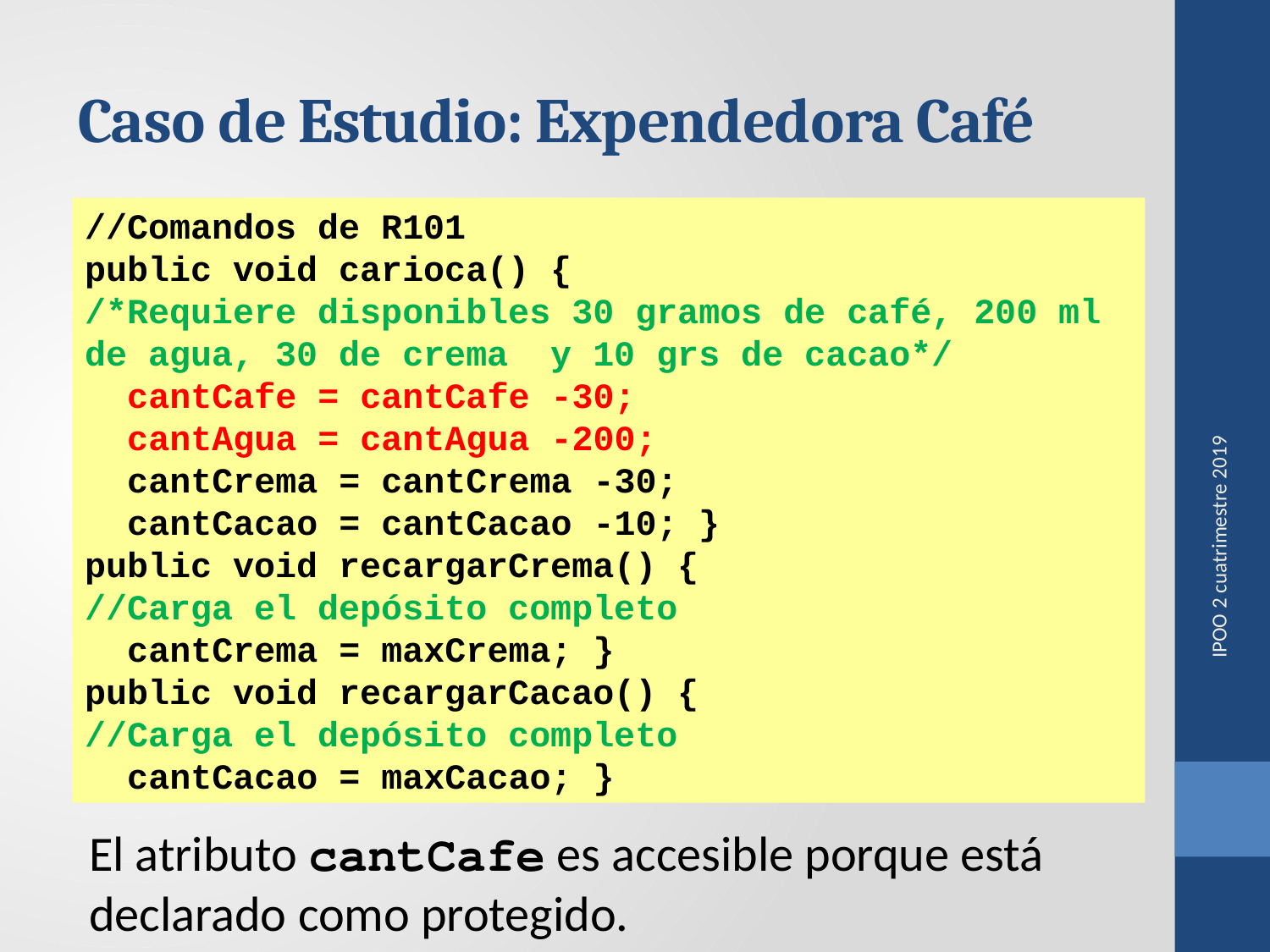

# Caso de Estudio: Expendedora Café
//Comandos de R101
public void carioca() {
/*Requiere disponibles 30 gramos de café, 200 ml de agua, 30 de crema  y 10 grs de cacao*/
  cantCafe = cantCafe -30;
  cantAgua = cantAgua -200;
  cantCrema = cantCrema -30;
  cantCacao = cantCacao -10; }
public void recargarCrema() {
//Carga el depósito completo
  cantCrema = maxCrema; }
public void recargarCacao() {
//Carga el depósito completo
  cantCacao = maxCacao; }
IPOO 2 cuatrimestre 2019
El atributo cantCafe es accesible porque está declarado como protegido.